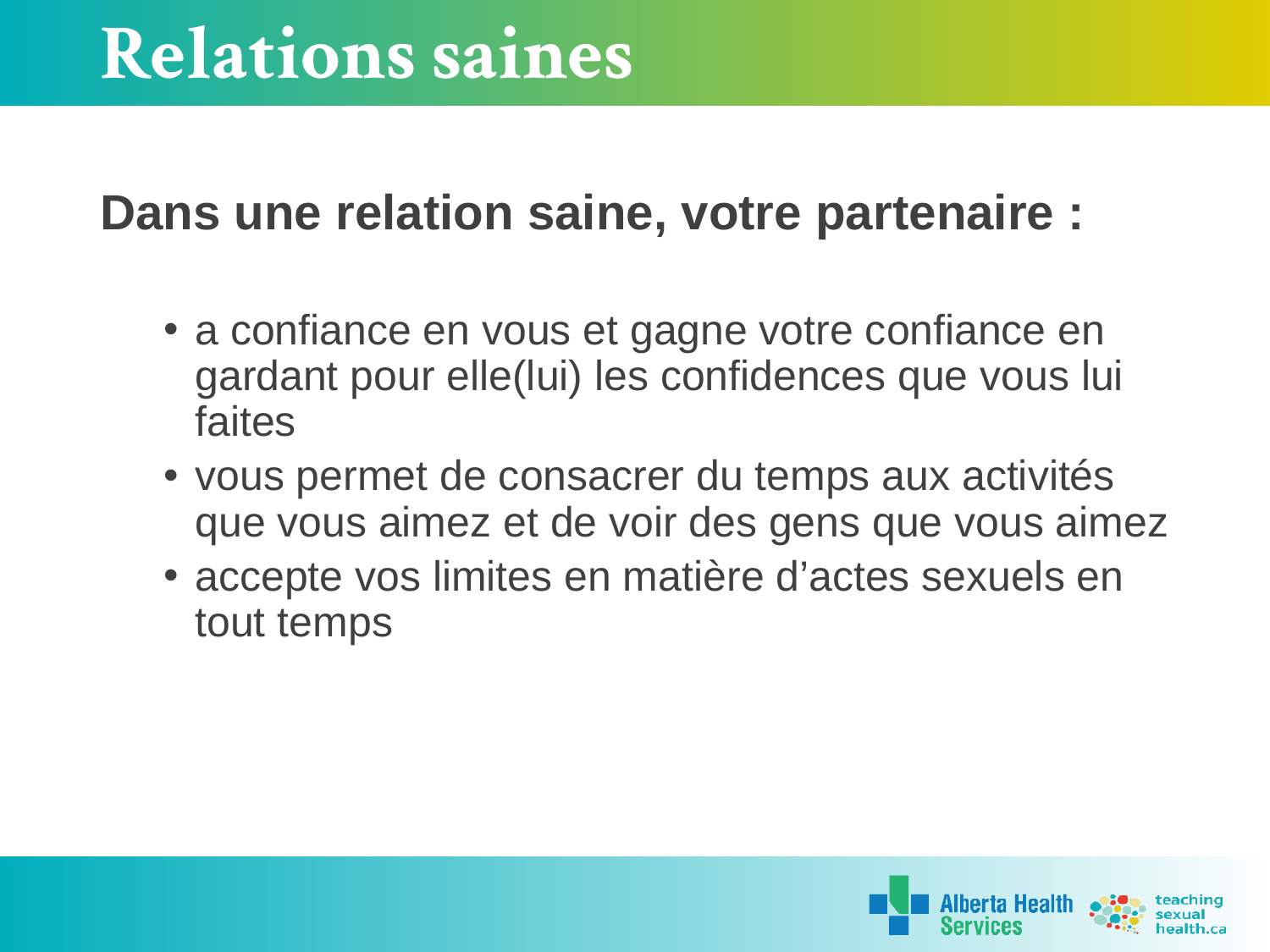

# Relations saines
Dans une relation saine, votre partenaire :
a confiance en vous et gagne votre confiance en gardant pour elle(lui) les confidences que vous lui faites
vous permet de consacrer du temps aux activités que vous aimez et de voir des gens que vous aimez
accepte vos limites en matière d’actes sexuels en tout temps